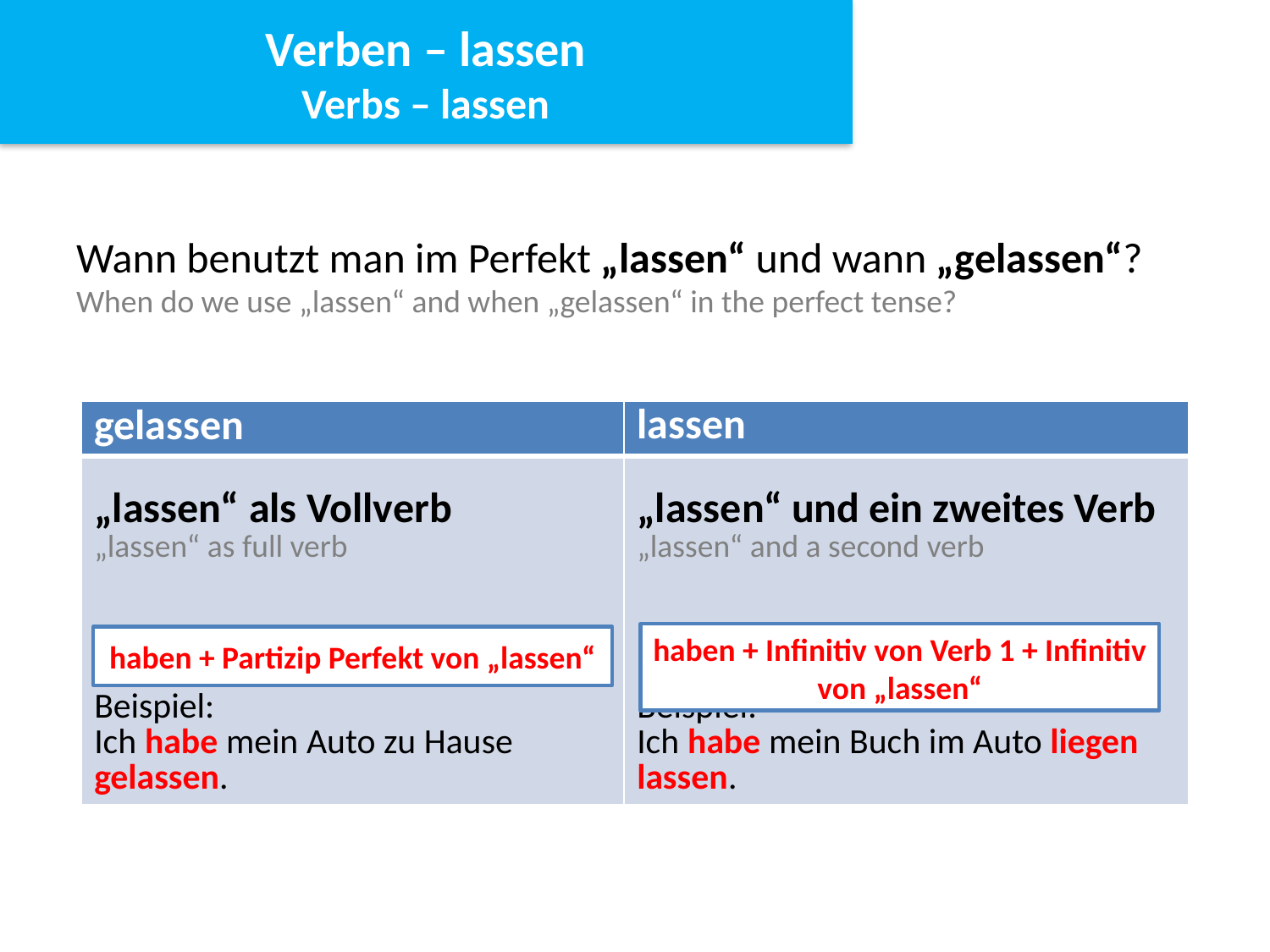

Verben – lassen
Verbs – lassen
Wann benutzt man im Perfekt „lassen“ und wann „gelassen“?
When do we use „lassen“ and when „gelassen“ in the perfect tense?

| gelassen | lassen |
| --- | --- |
| „lassen“ als Vollverb „lassen“ as full verb Beispiel: Ich habe mein Auto zu Hause gelassen. | „lassen“ und ein zweites Verb „lassen“ and a second verb Beispiel: Ich habe mein Buch im Auto liegen lassen. |
haben + Infinitiv von Verb 1 + Infinitiv von „lassen“
haben + Partizip Perfekt von „lassen“